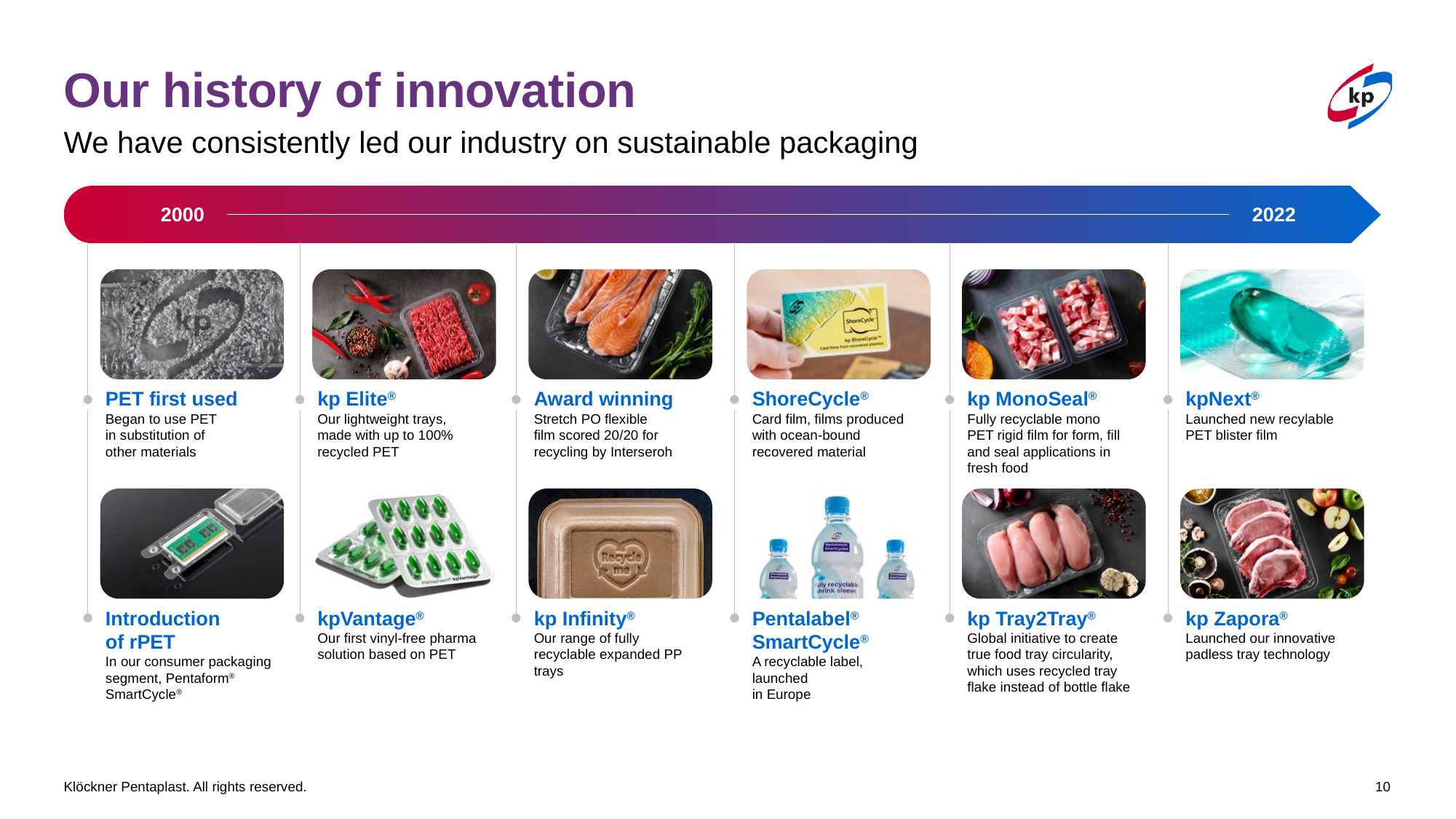

# Our history of innovation
We have consistently led our industry on sustainable packaging

2000										2022

PET first used
Began to use PET
in substitution of
other materials

kp Elite®
Our lightweight trays, made with up to 100% recycled PET

Award winning
Stretch PO flexible film scored 20/20 for recycling by Interseroh

ShoreCycle®
Card film, films produced with ocean-bound recovered material

kp MonoSeal®
Fully recyclable mono
PET rigid film for form, fill and seal applications in fresh food

kpNext®
Launched new recylable PET blister film

Introduction
of rPET
In our consumer packaging segment, Pentaform® SmartCycle®

kpVantage®
Our first vinyl-free pharma solution based on PET

kp Infinity®
Our range of fully recyclable expanded PP trays

Pentalabel® SmartCycle®
A recyclable label, launched
in Europe

kp Tray2Tray®
Global initiative to create true food tray circularity, which uses recycled tray flake instead of bottle flake

kp Zapora®️
Launched our innovative padless tray technology
Klöckner Pentaplast. All rights reserved.
10